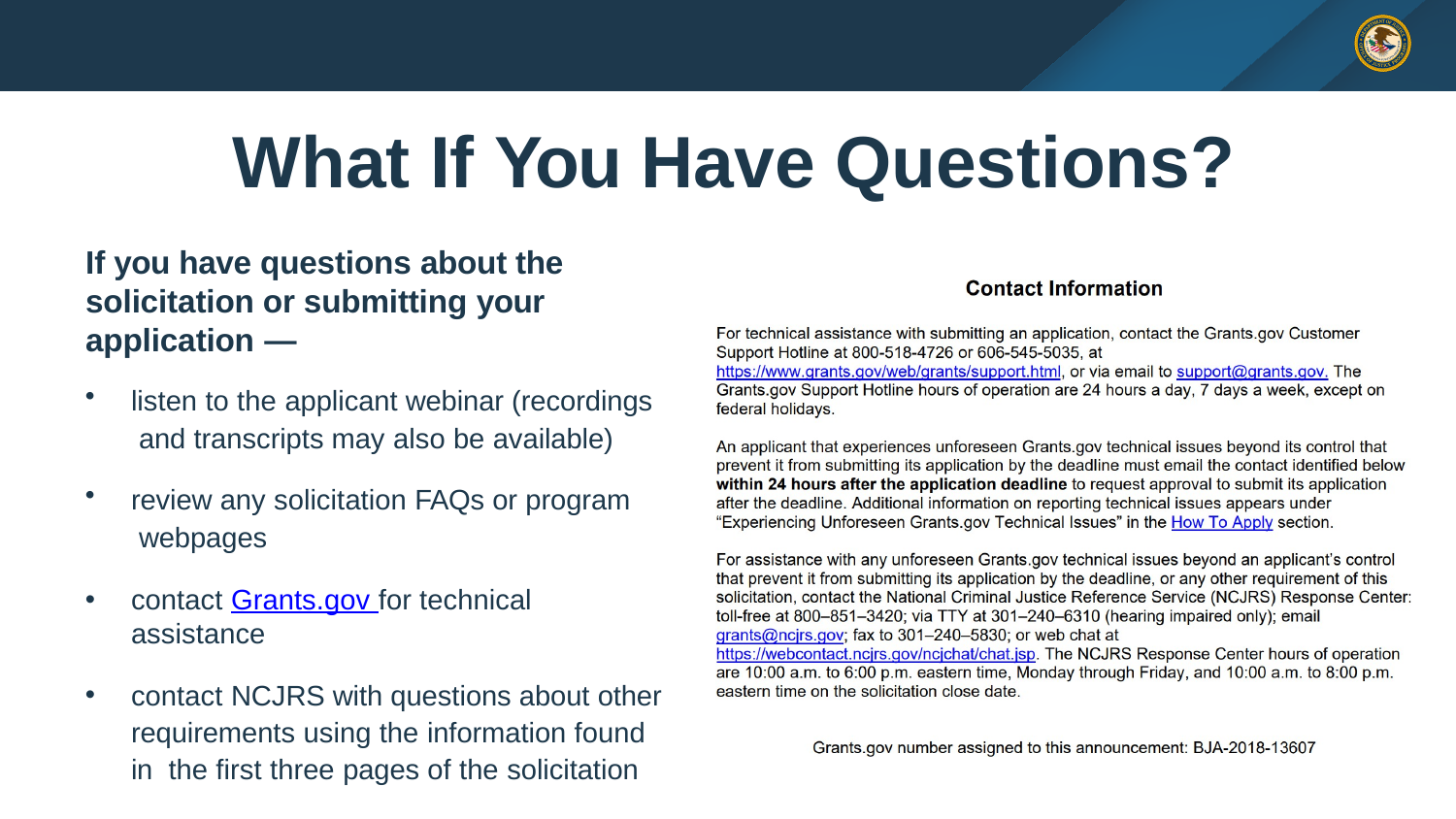

# What If You Have Questions?
If you have questions about the  solicitation or submitting your  application —
listen to the applicant webinar (recordings  and transcripts may also be available)
review any solicitation FAQs or program  webpages

contact Grants.gov for technical assistance
contact NCJRS with questions about other  requirements using the information found in  the first three pages of the solicitation